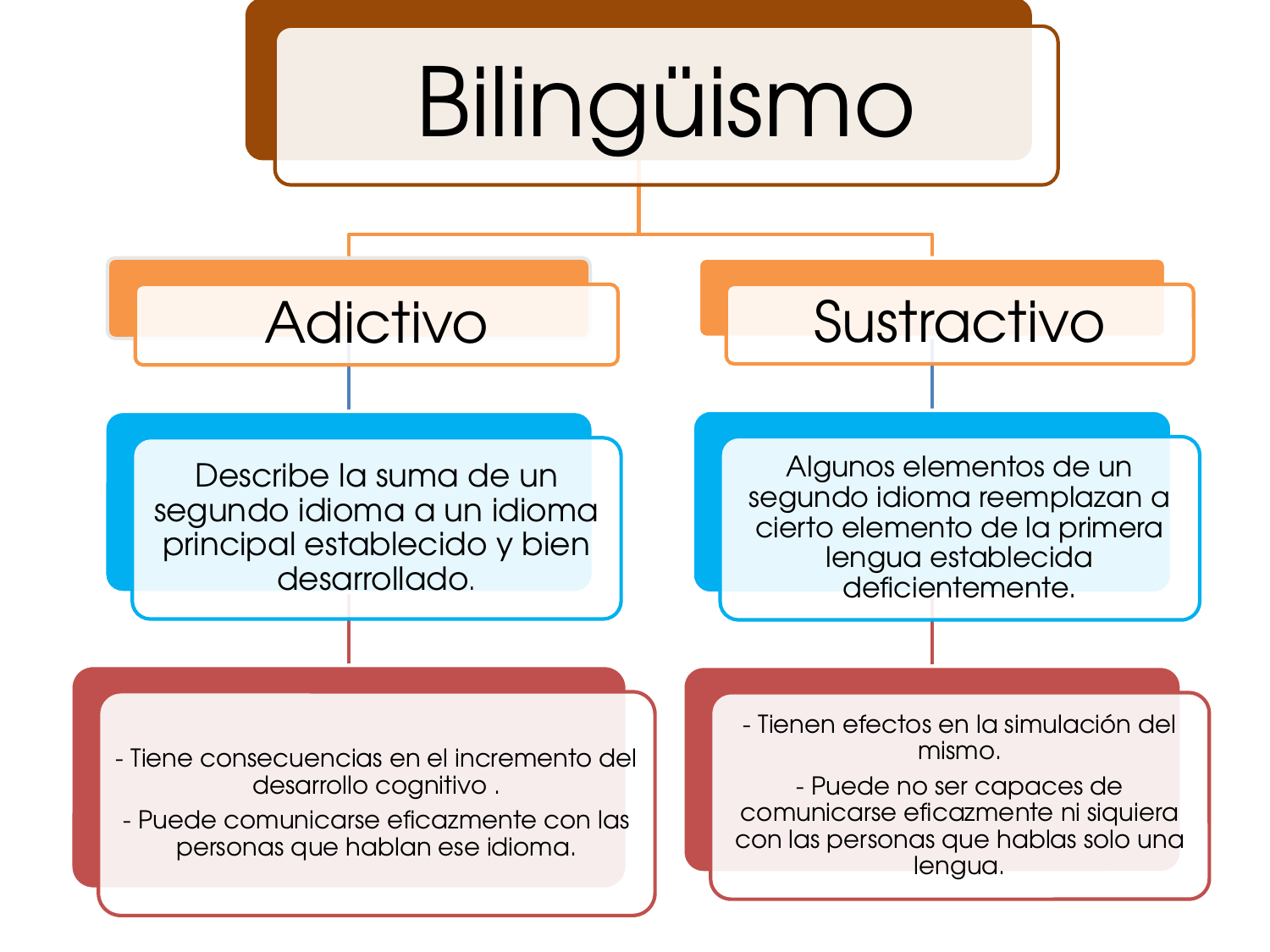

Bilingüismo
Adictivo
Describe la suma de un segundo idioma a un idioma principal establecido y bien desarrollado.
- Tiene consecuencias en el incremento del desarrollo cognitivo .
- Puede comunicarse eficazmente con las personas que hablan ese idioma.
Sustractivo
Algunos elementos de un segundo idioma reemplazan a cierto elemento de la primera lengua establecida deficientemente.
- Tienen efectos en la simulación del mismo.
- Puede no ser capaces de comunicarse eficazmente ni siquiera con las personas que hablas solo una lengua.